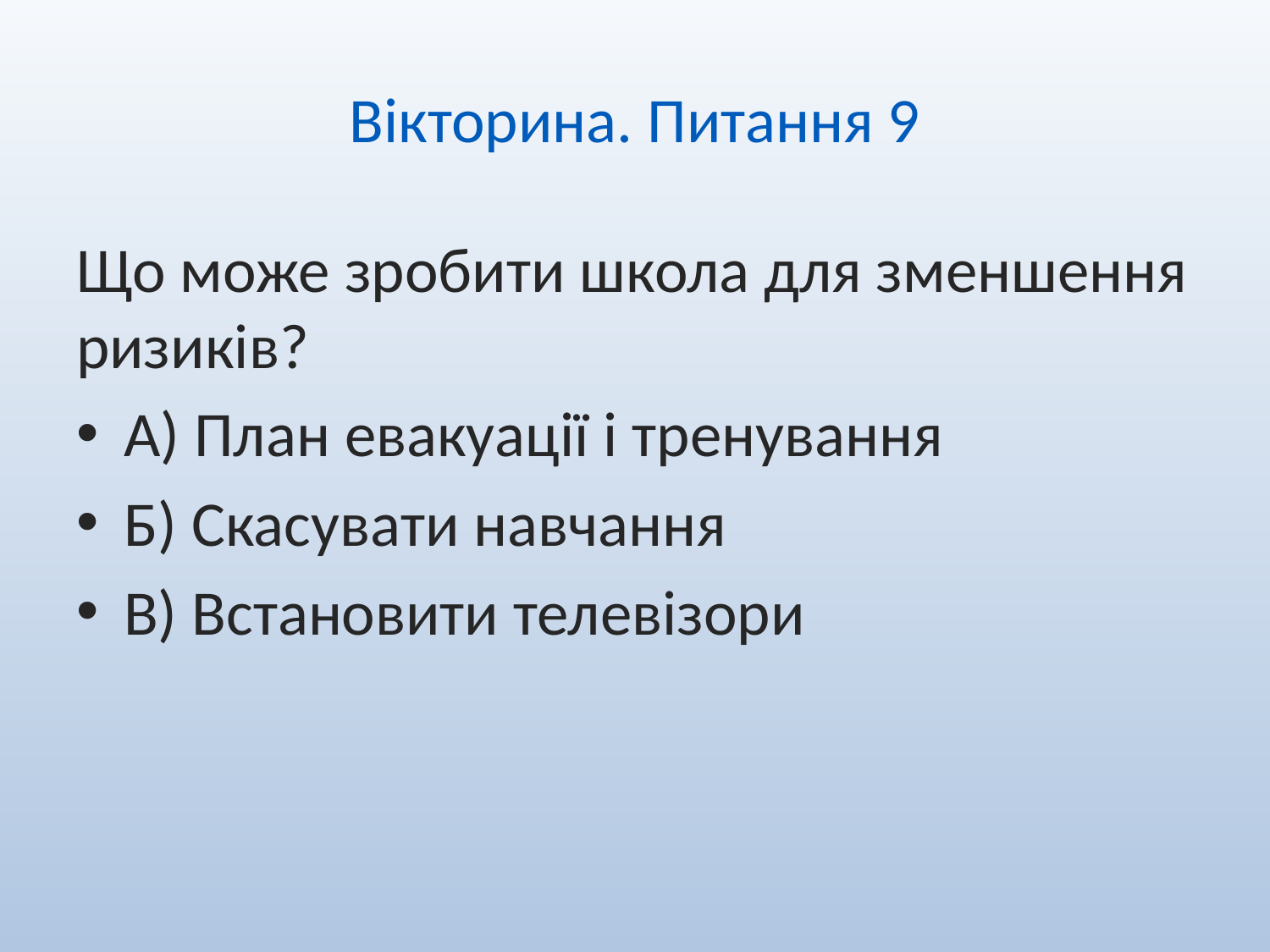

# Вікторина. Питання 9
Що може зробити школа для зменшення ризиків?
А) План евакуації і тренування
Б) Скасувати навчання
В) Встановити телевізори